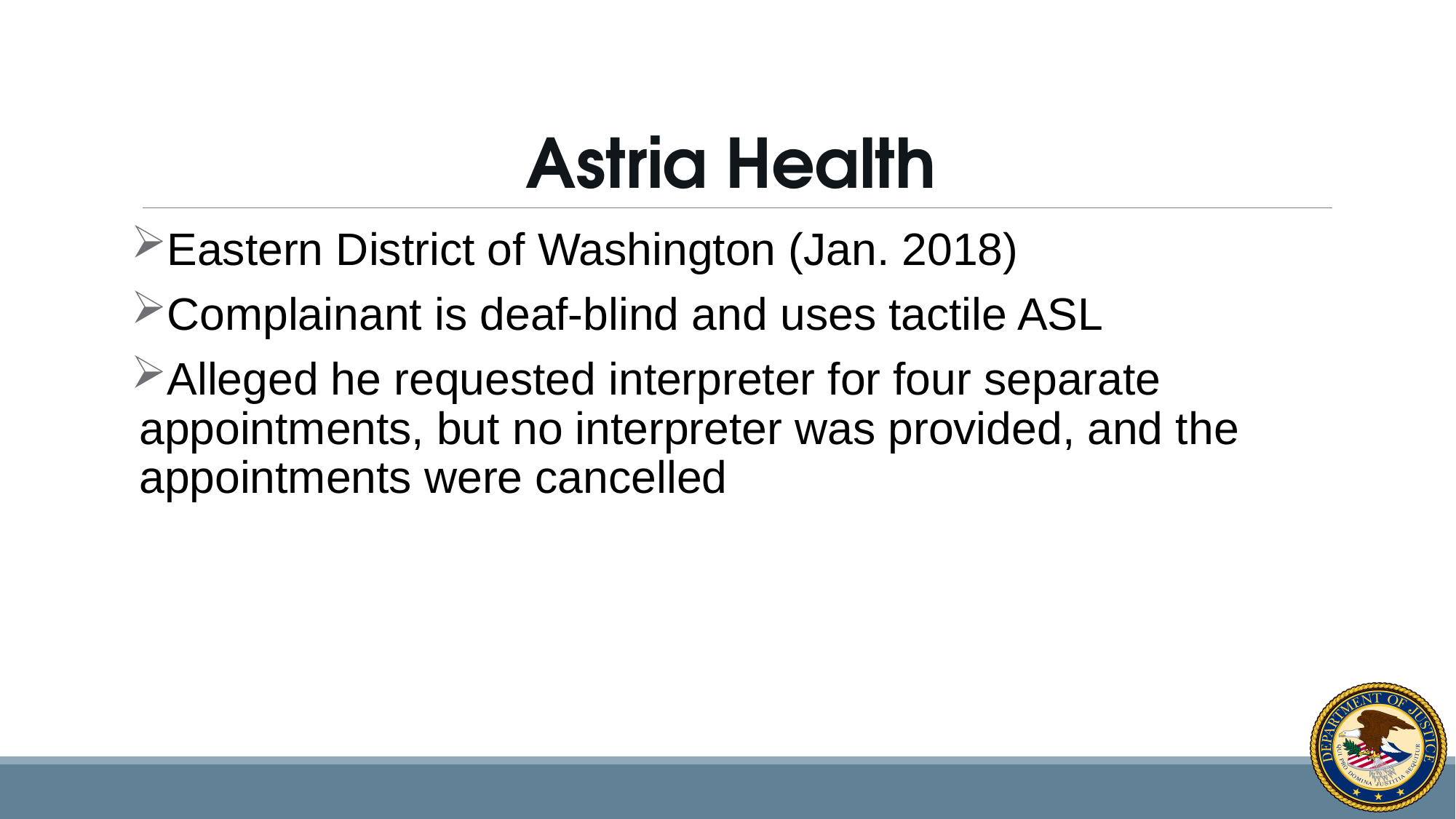

# Astria Health
Eastern District of Washington (Jan. 2018)
Complainant is deaf-blind and uses tactile ASL
Alleged he requested interpreter for four separate appointments, but no interpreter was provided, and the appointments were cancelled